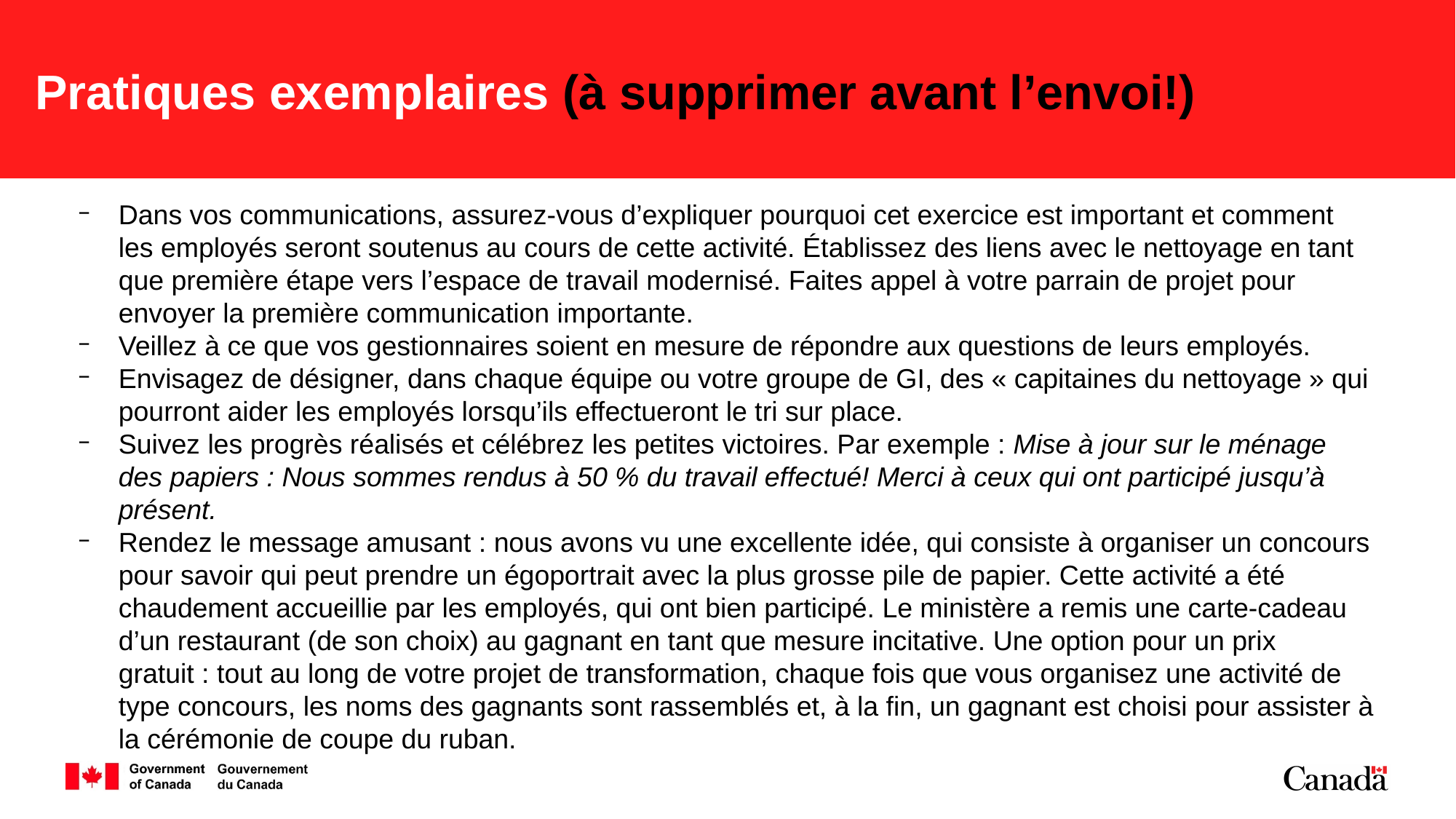

# Pratiques exemplaires (à supprimer avant l’envoi!)
Dans vos communications, assurez-vous d’expliquer pourquoi cet exercice est important et comment les employés seront soutenus au cours de cette activité. Établissez des liens avec le nettoyage en tant que première étape vers l’espace de travail modernisé. Faites appel à votre parrain de projet pour envoyer la première communication importante.
Veillez à ce que vos gestionnaires soient en mesure de répondre aux questions de leurs employés.
Envisagez de désigner, dans chaque équipe ou votre groupe de GI, des « capitaines du nettoyage » qui pourront aider les employés lorsqu’ils effectueront le tri sur place.
Suivez les progrès réalisés et célébrez les petites victoires. Par exemple : Mise à jour sur le ménage des papiers : Nous sommes rendus à 50 % du travail effectué! Merci à ceux qui ont participé jusqu’à présent.
Rendez le message amusant : nous avons vu une excellente idée, qui consiste à organiser un concours pour savoir qui peut prendre un égoportrait avec la plus grosse pile de papier. Cette activité a été chaudement accueillie par les employés, qui ont bien participé. Le ministère a remis une carte-cadeau d’un restaurant (de son choix) au gagnant en tant que mesure incitative. Une option pour un prix gratuit : tout au long de votre projet de transformation, chaque fois que vous organisez une activité de type concours, les noms des gagnants sont rassemblés et, à la fin, un gagnant est choisi pour assister à la cérémonie de coupe du ruban.